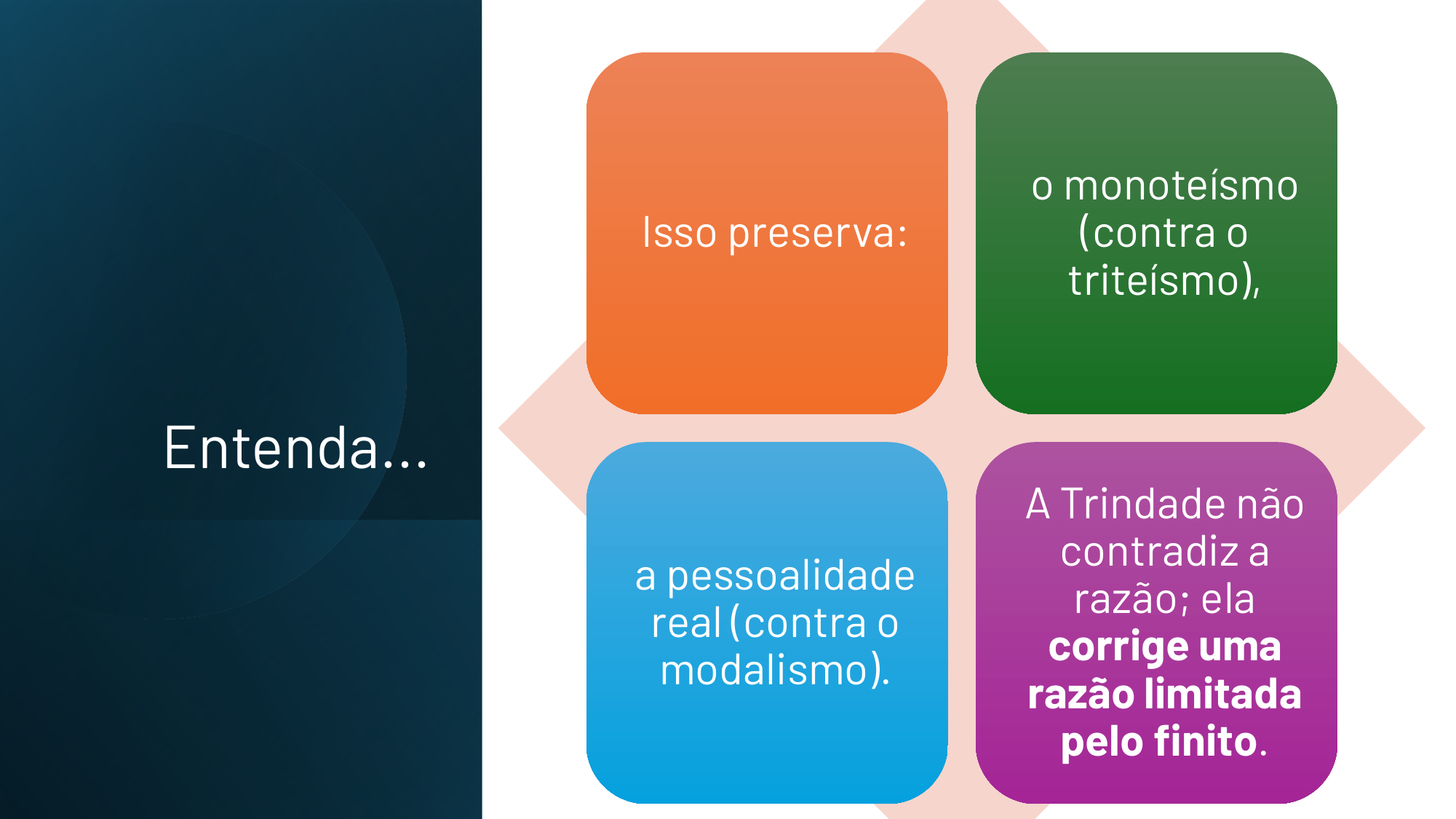

Isso preserva:
o monoteísmo (contra o triteísmo),
a pessoalidade real (contra o modalismo).
A Trindade não contradiz a razão; ela corrige uma razão limitada pelo finito.

# Entenda...

eldonjunior.com.br
4